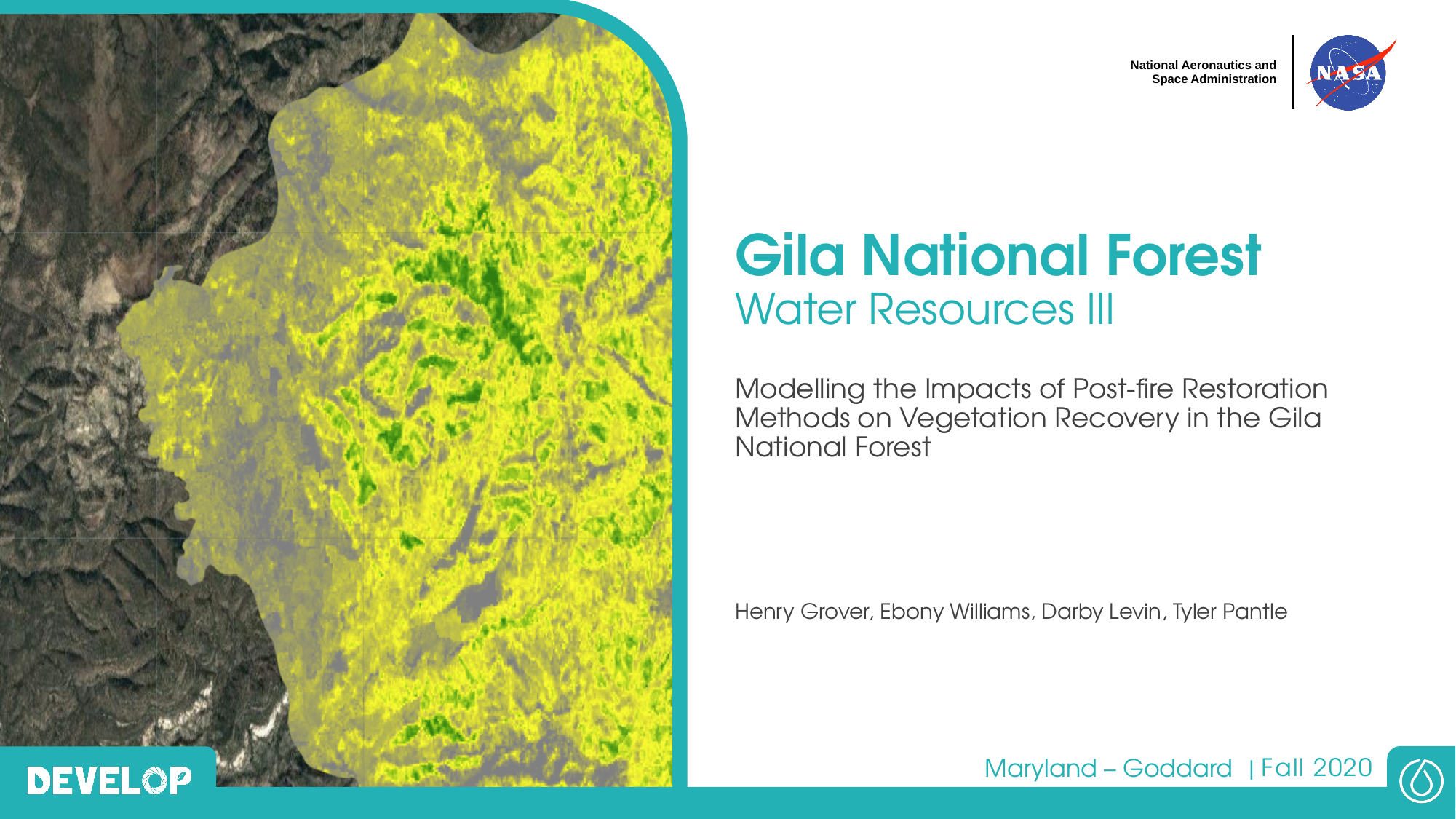

Gila National Forest
Water Resources III
Modelling the Impacts of Post-fire Restoration Methods on Vegetation Recovery in the Gila National Forest

Henry Grover, Ebony Williams, Darby Levin, Tyler Pantle
 Maryland – Goddard